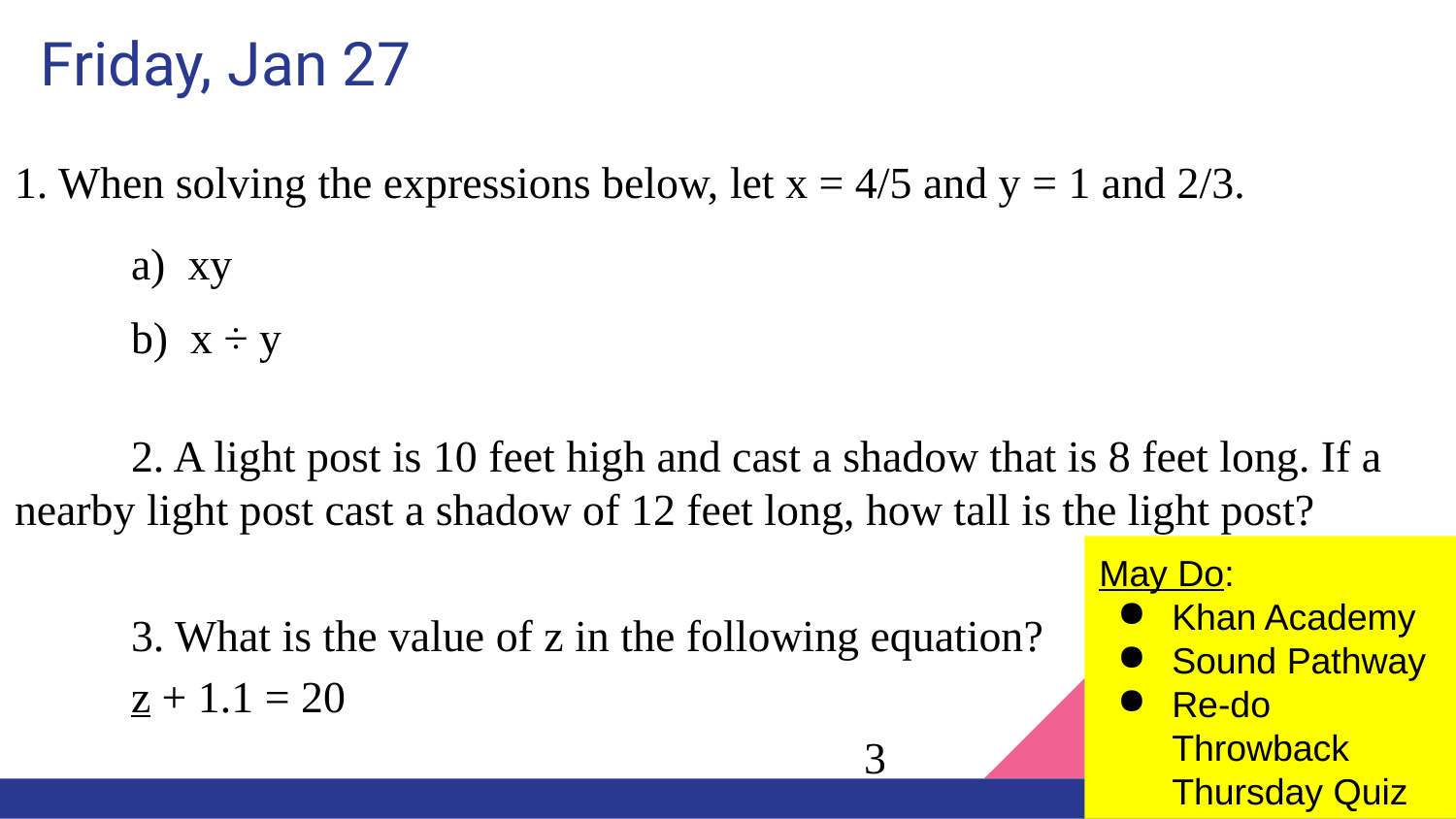

# Friday, Jan 27
1. When solving the expressions below, let x = 4/5 and y = 1 and 2/3.
a)  xy
b)  x ÷ y

2. A light post is 10 feet high and cast a shadow that is 8 feet long. If a nearby light post cast a shadow of 12 feet long, how tall is the light post?

3. What is the value of z in the following equation?
z + 1.1 = 20		        								                                     3

May Do:
Khan Academy
Sound Pathway
Re-do Throwback Thursday Quiz